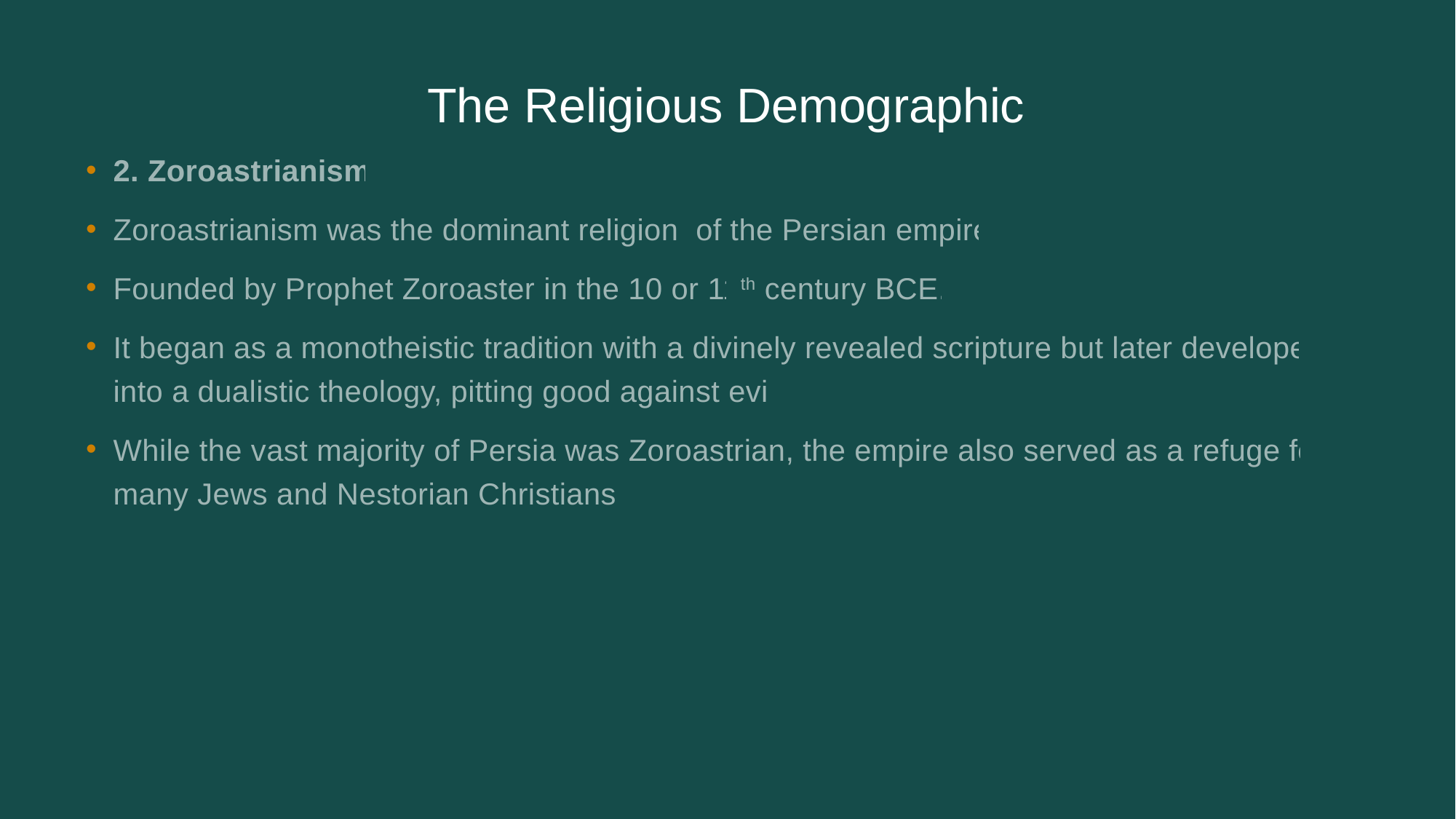

# The Religious Demographic
2. Zoroastrianism
Zoroastrianism was the dominant religion  of the Persian empire.
Founded by Prophet Zoroaster in the 10 or 11th century BCE.
It began as a monotheistic tradition with a divinely revealed scripture but later developed into a dualistic theology, pitting good against evil.
While the vast majority of Persia was Zoroastrian, the empire also served as a refuge for many Jews and Nestorian Christians.